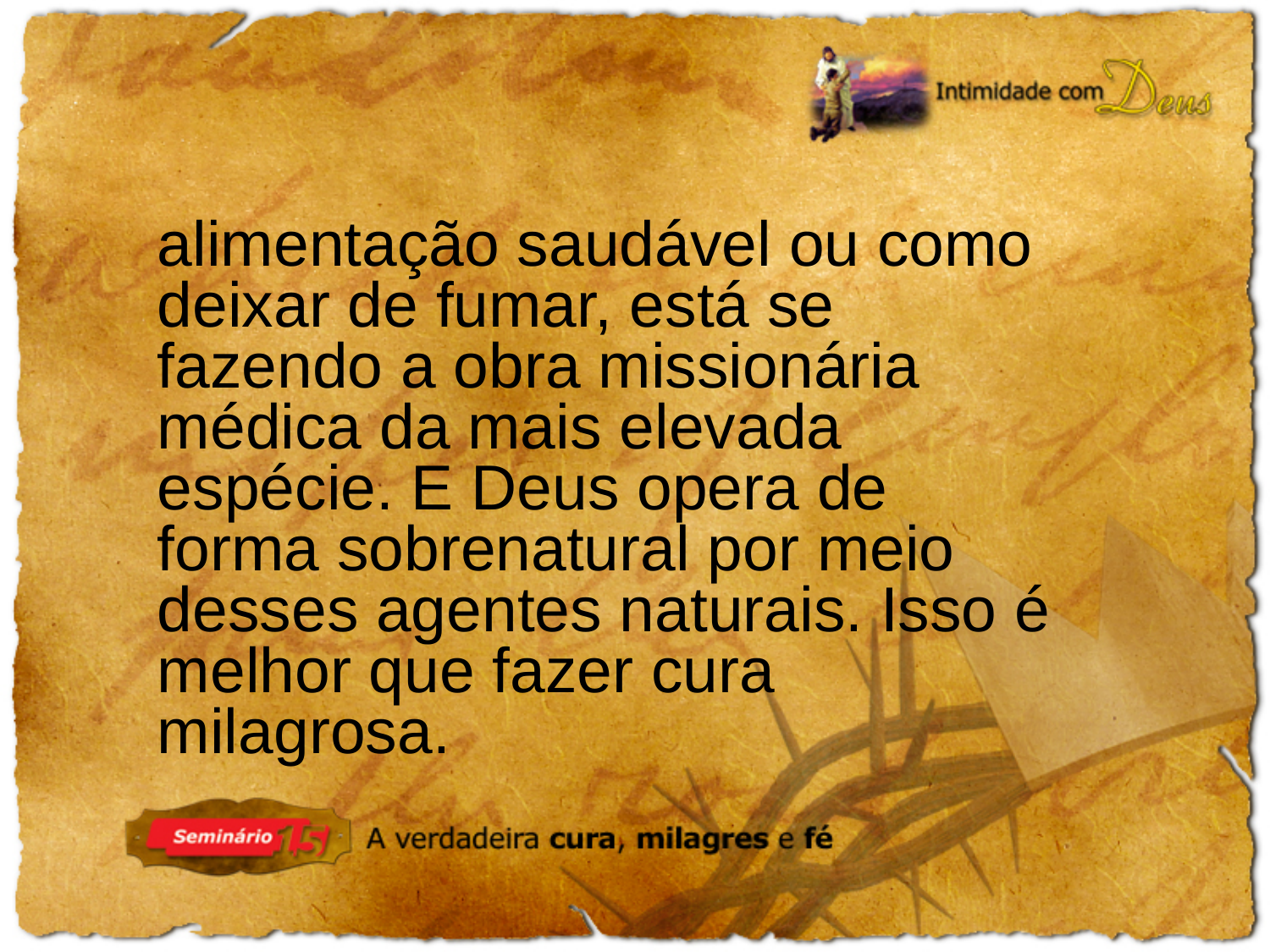

alimentação saudável ou como deixar de fumar, está se fazendo a obra missionária médica da mais elevada espécie. E Deus opera de forma sobrenatural por meio desses agentes naturais. Isso é melhor que fazer cura milagrosa.